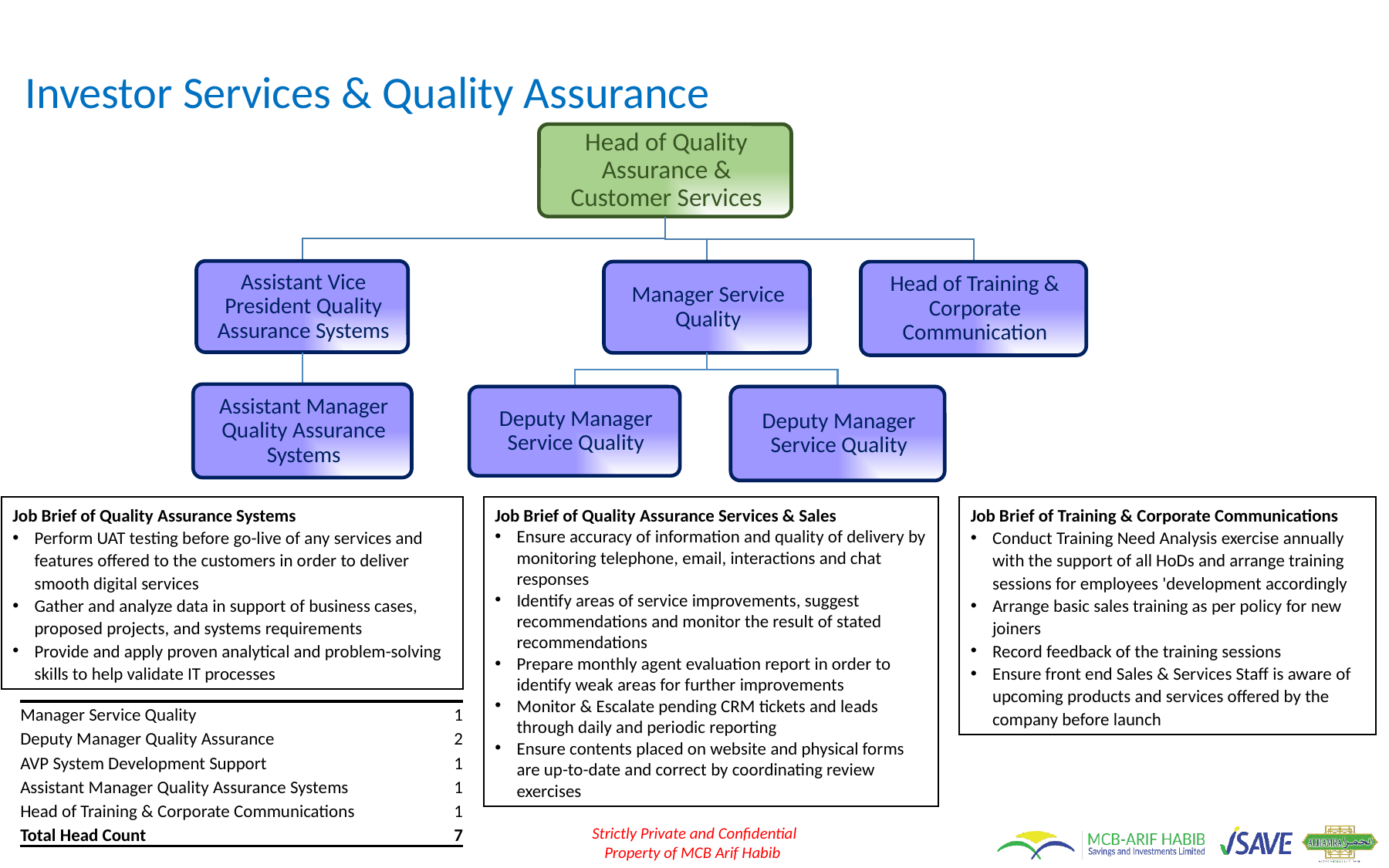

# Investor Services & Quality Assurance
Head of Quality Assurance & Customer Services
Assistant Vice President Quality Assurance Systems
Assistant Manager Quality Assurance Systems
Manager Service Quality
Deputy Manager Service Quality
Deputy Manager Service Quality
Head of Training & Corporate Communication
Job Brief of Quality Assurance Systems
Perform UAT testing before go-live of any services and features offered to the customers in order to deliver smooth digital services
Gather and analyze data in support of business cases, proposed projects, and systems requirements
Provide and apply proven analytical and problem-solving skills to help validate IT processes
Job Brief of Quality Assurance Services & Sales
Ensure accuracy of information and quality of delivery by monitoring telephone, email, interactions and chat responses
Identify areas of service improvements, suggest recommendations and monitor the result of stated recommendations
Prepare monthly agent evaluation report in order to identify weak areas for further improvements
Monitor & Escalate pending CRM tickets and leads through daily and periodic reporting
Ensure contents placed on website and physical forms are up-to-date and correct by coordinating review exercises
Job Brief of Training & Corporate Communications
Conduct Training Need Analysis exercise annually with the support of all HoDs and arrange training sessions for employees 'development accordingly
Arrange basic sales training as per policy for new joiners
Record feedback of the training sessions
Ensure front end Sales & Services Staff is aware of upcoming products and services offered by the company before launch
| Manager Service Quality | 1 |
| --- | --- |
| Deputy Manager Quality Assurance | 2 |
| AVP System Development Support | 1 |
| Assistant Manager Quality Assurance Systems | 1 |
| Head of Training & Corporate Communications | 1 |
| Total Head Count | 7 |